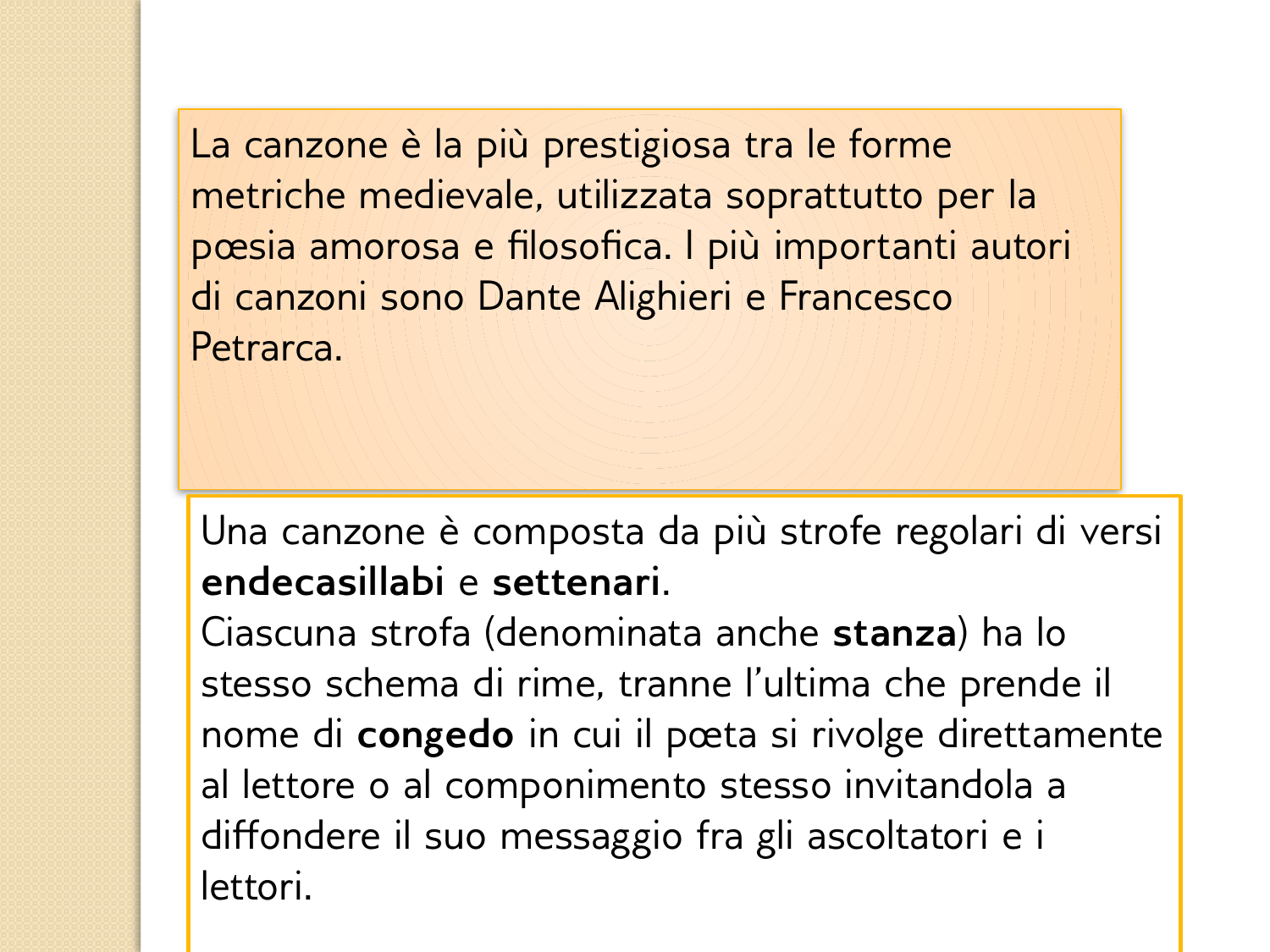

La canzone è la più prestigiosa tra le forme metriche medievale, utilizzata soprattutto per la poesia amorosa e filosofica. I più importanti autori di canzoni sono Dante Alighieri e Francesco Petrarca.

Una canzone è composta da più strofe regolari di versi endecasillabi e settenari.
Ciascuna strofa (denominata anche stanza) ha lo stesso schema di rime, tranne l’ultima che prende il nome di congedo in cui il poeta si rivolge direttamente al lettore o al componimento stesso invitandola a diffondere il suo messaggio fra gli ascoltatori e i lettori.